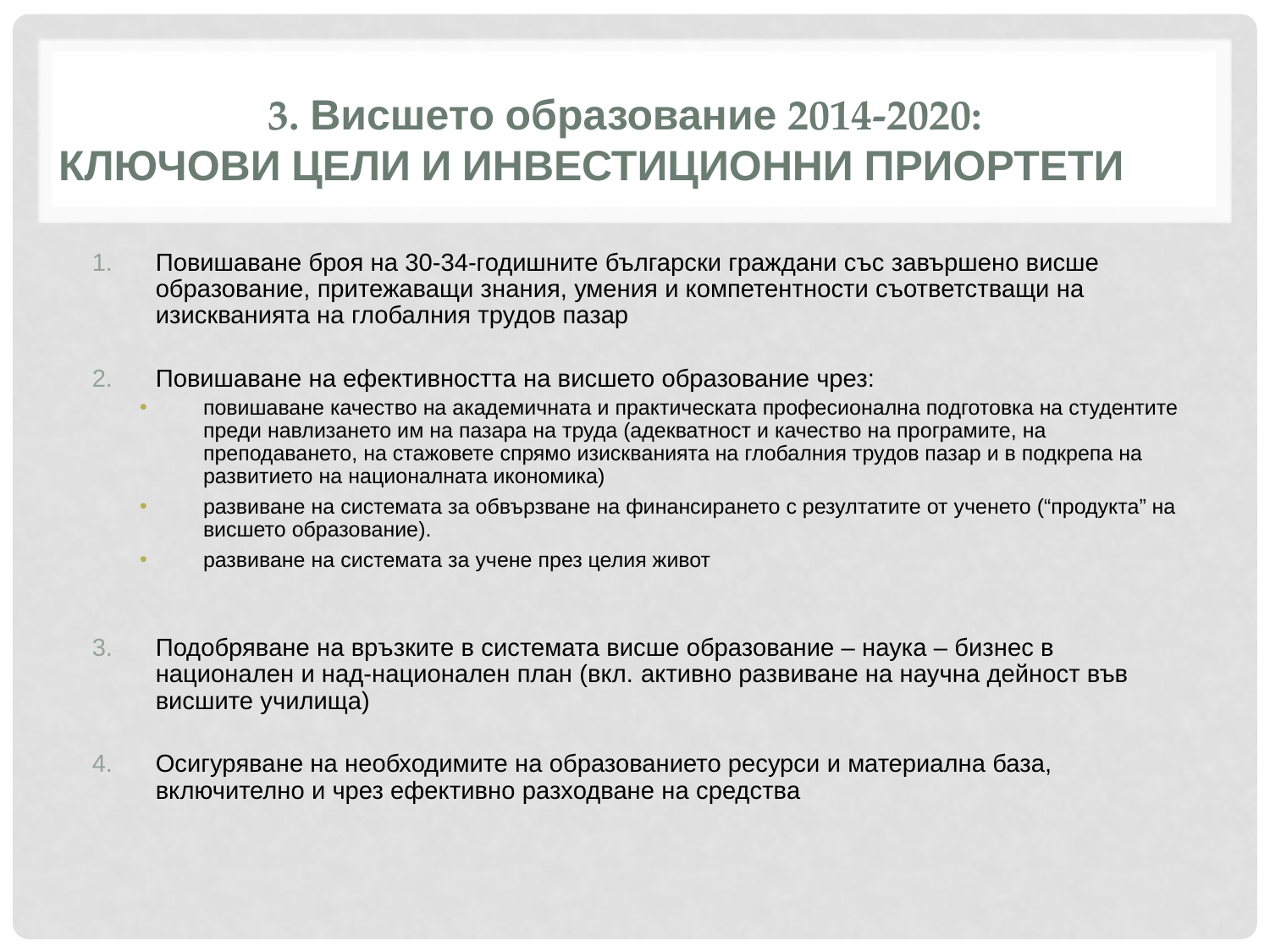

# 3. Висшето образование 2014-2020: КЛЮЧОВИ ЦЕЛИ И ИНВЕСТИЦИОННИ ПРИОРТЕТИ
Повишаване броя на 30-34-годишните български граждани със завършено висше образование, притежаващи знания, умения и компетентности съответстващи на изискванията на глобалния трудов пазар

Повишаване на ефективността на висшето образование чрез:
повишаване качество на академичната и практическата професионална подготовка на студентите преди навлизането им на пазара на труда (адекватност и качество на програмите, на преподаването, на стажовете спрямо изискванията на глобалния трудов пазар и в подкрепа на развитието на националната икономика)
развиване на системата за обвързване на финансирането с резултатите от ученето (“продукта” на висшето образование).
развиване на системата за учене през целия живот

Подобряване на връзките в системата висше образование – наука – бизнес в национален и над-национален план (вкл. активно развиване на научна дейност във висшите училища)

Осигуряване на необходимите на образованието ресурси и материална база, включително и чрез ефективно разходване на средства